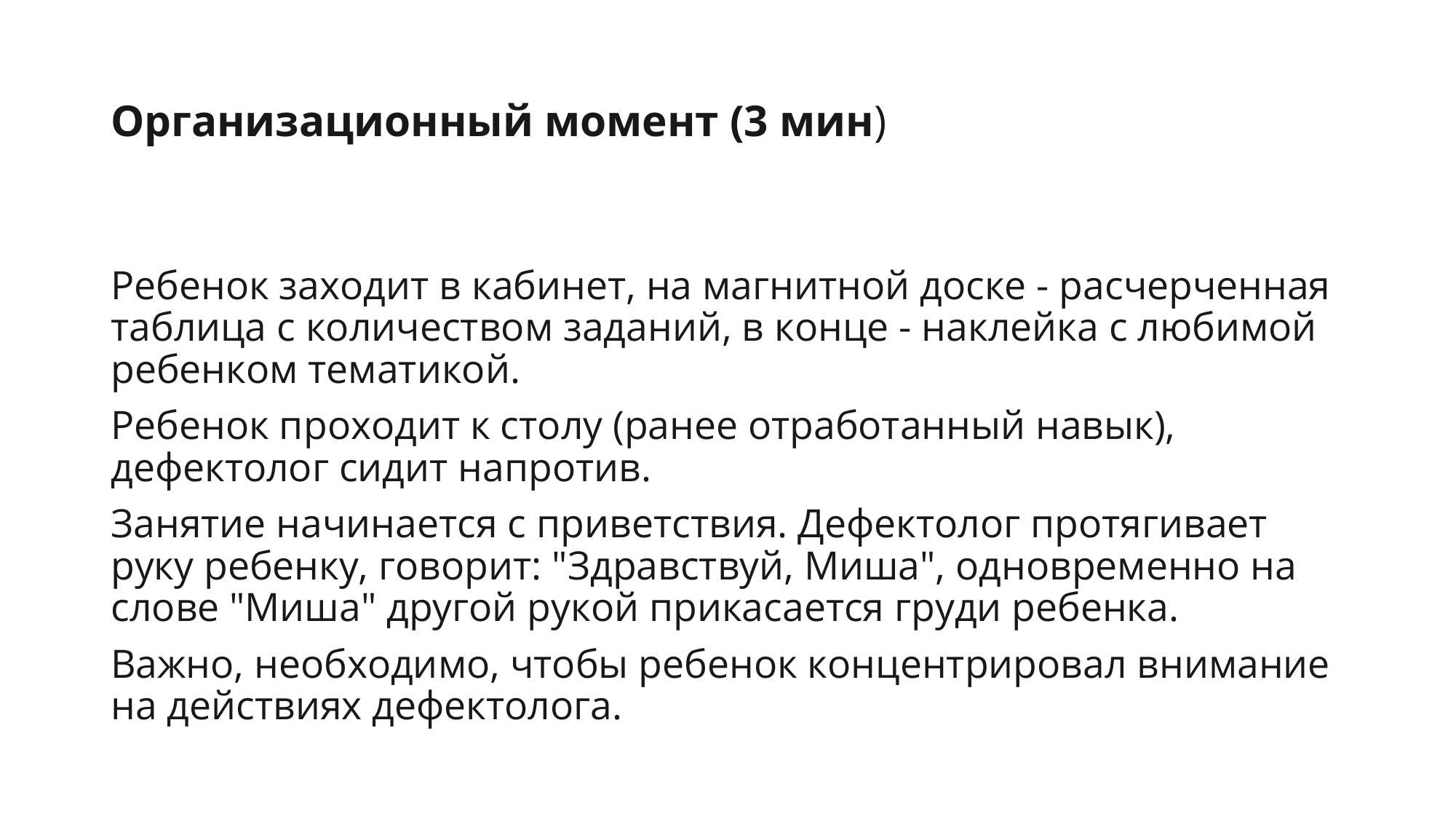

# Организационный момент (3 мин)
Ребенок заходит в кабинет, на магнитной доске - расчерченная таблица с количеством заданий, в конце - наклейка с любимой ребенком тематикой.
Ребенок проходит к столу (ранее отработанный навык), дефектолог сидит напротив.
Занятие начинается с приветствия. Дефектолог протягивает руку ребенку, говорит: "Здравствуй, Миша", одновременно на слове "Миша" другой рукой прикасается груди ребенка.
Важно, необходимо, чтобы ребенок концентрировал внимание на действиях дефектолога.